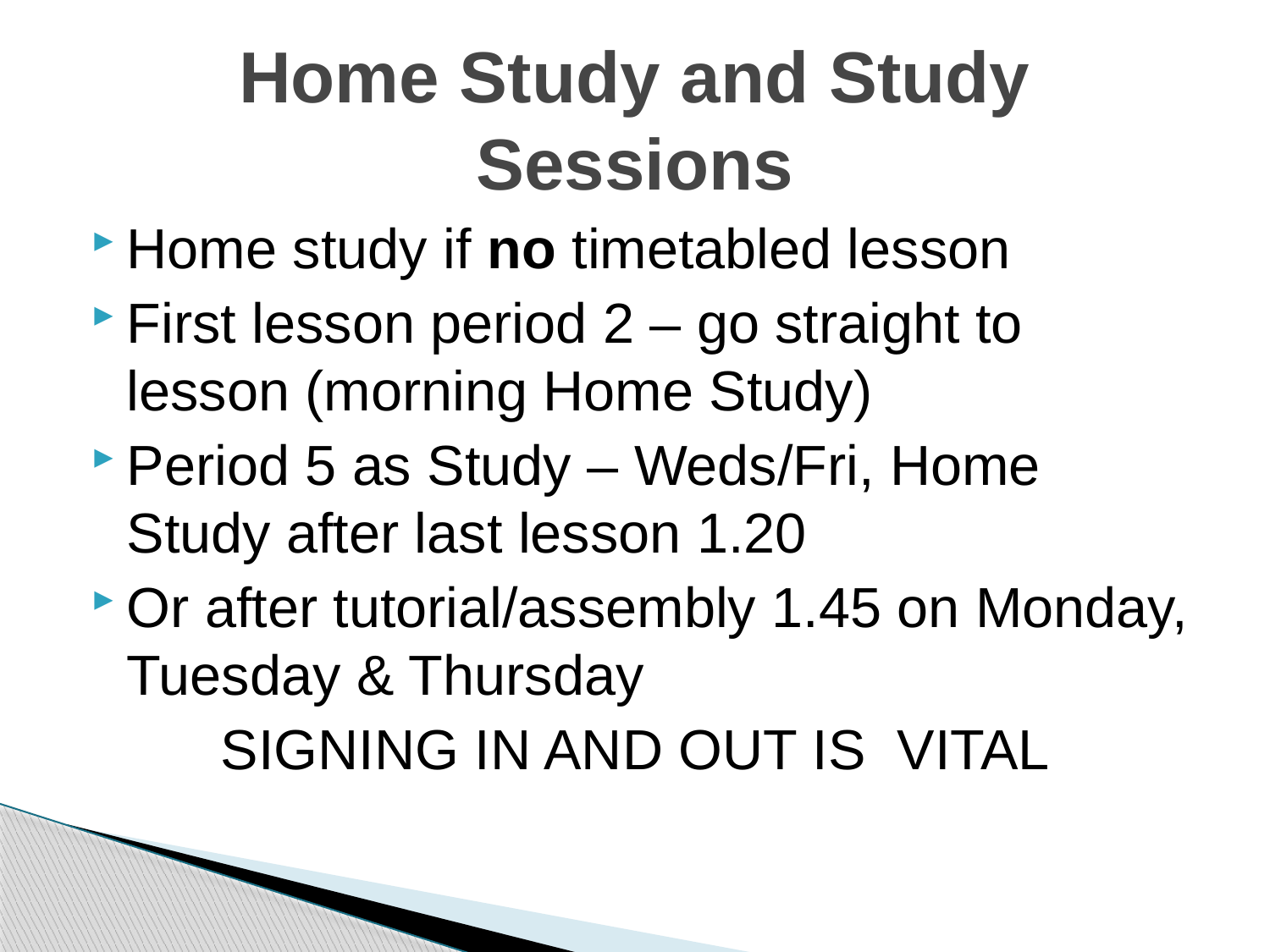

# Home Study and Study Sessions
Home study if no timetabled lesson
First lesson period 2 – go straight to lesson (morning Home Study)
Period 5 as Study – Weds/Fri, Home Study after last lesson 1.20
Or after tutorial/assembly 1.45 on Monday, Tuesday & Thursday
SIGNING IN AND OUT IS  VITAL